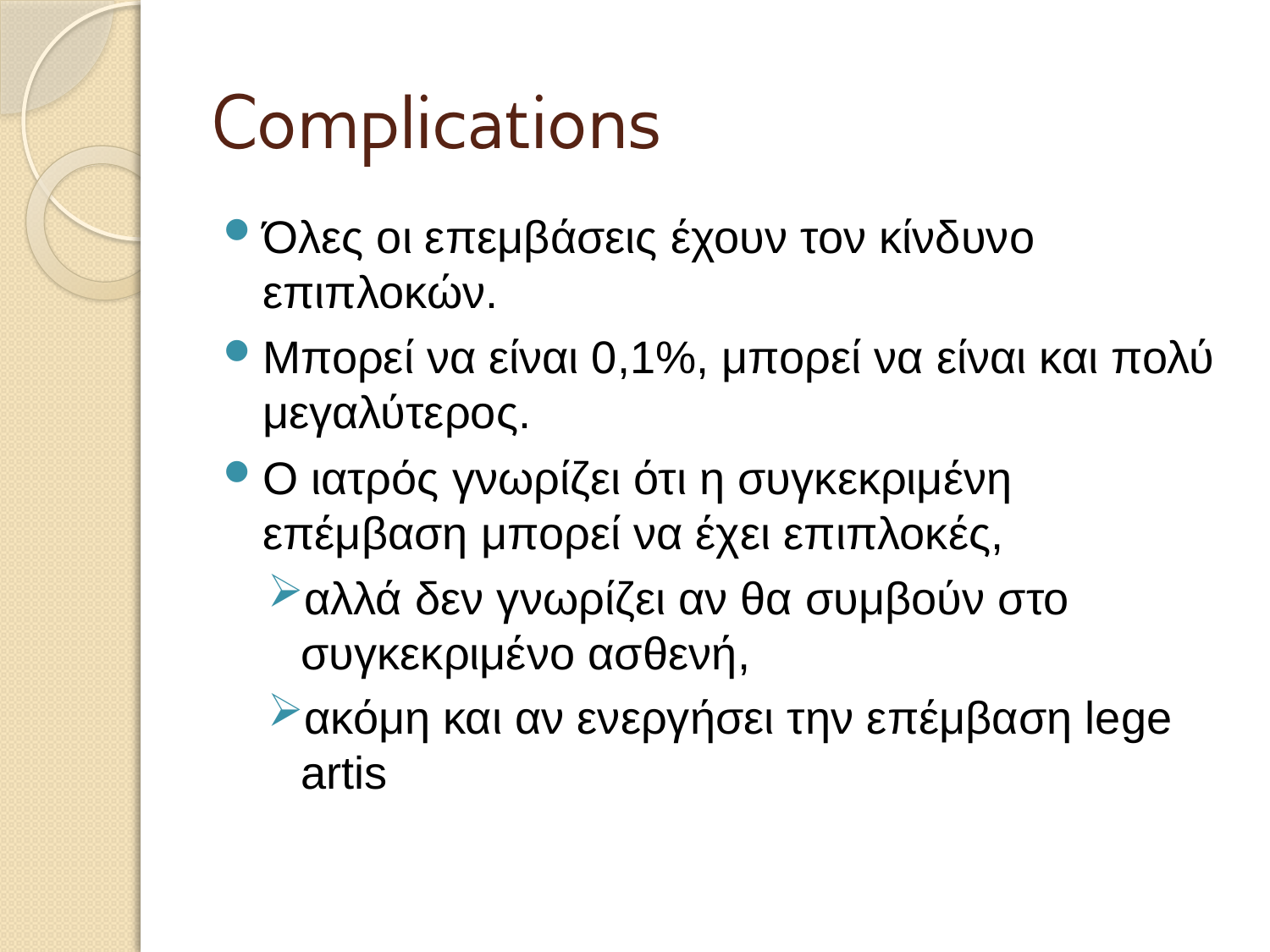

# Complications
Όλες οι επεμβάσεις έχουν τον κίνδυνο επιπλοκών.
Μπορεί να είναι 0,1%, μπορεί να είναι και πολύ μεγαλύτερος.
Ο ιατρός γνωρίζει ότι η συγκεκριμένη επέμβαση μπορεί να έχει επιπλοκές,
αλλά δεν γνωρίζει αν θα συμβούν στο συγκεκριμένο ασθενή,
ακόμη και αν ενεργήσει την επέμβαση lege artis